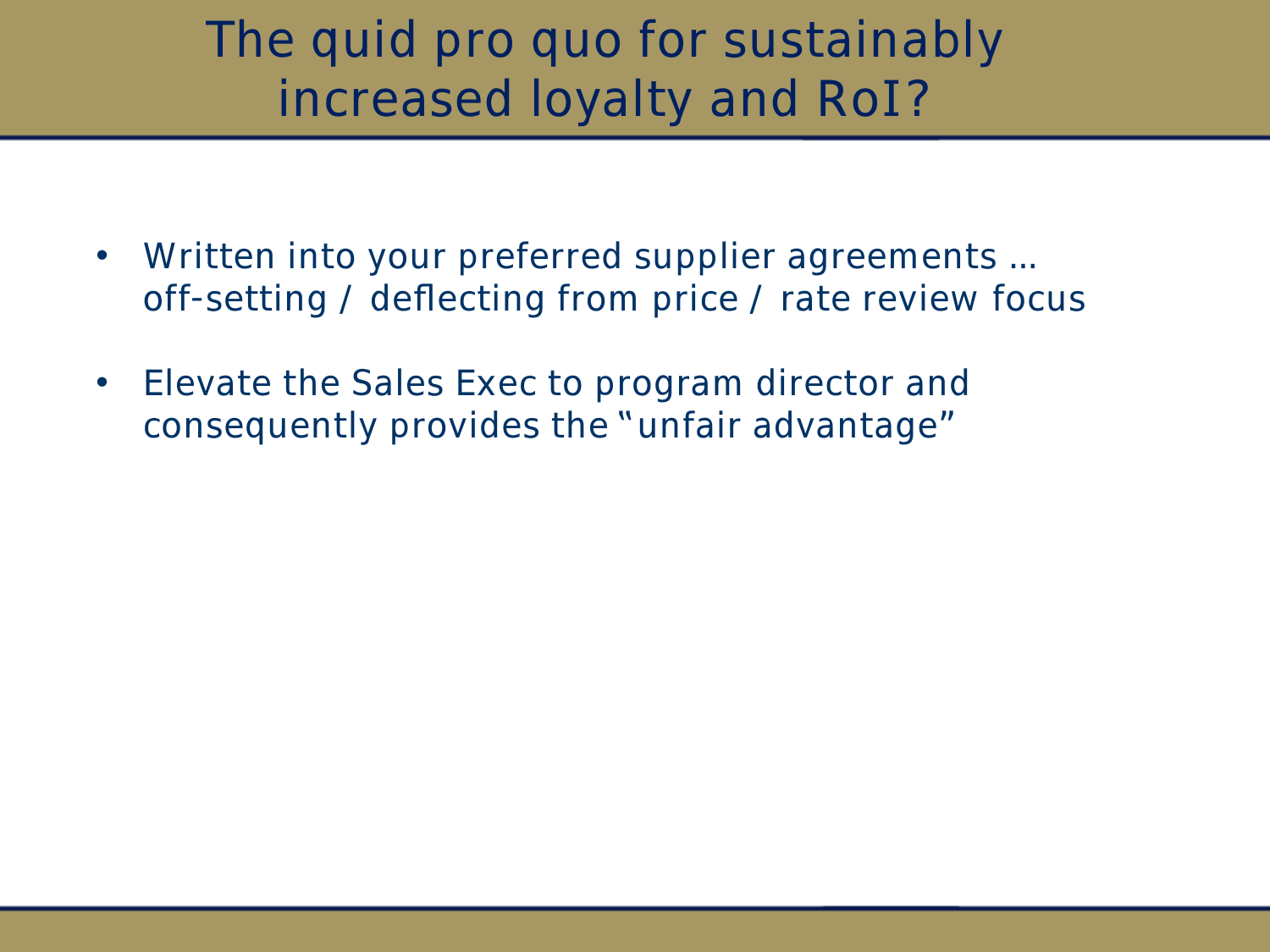

# The quid pro quo for sustainably increased loyalty and RoI?
Written into your preferred supplier agreements …           off-setting / deflecting from price / rate review focus

Elevate the Sales Exec to program director and consequently provides the “unfair advantage”